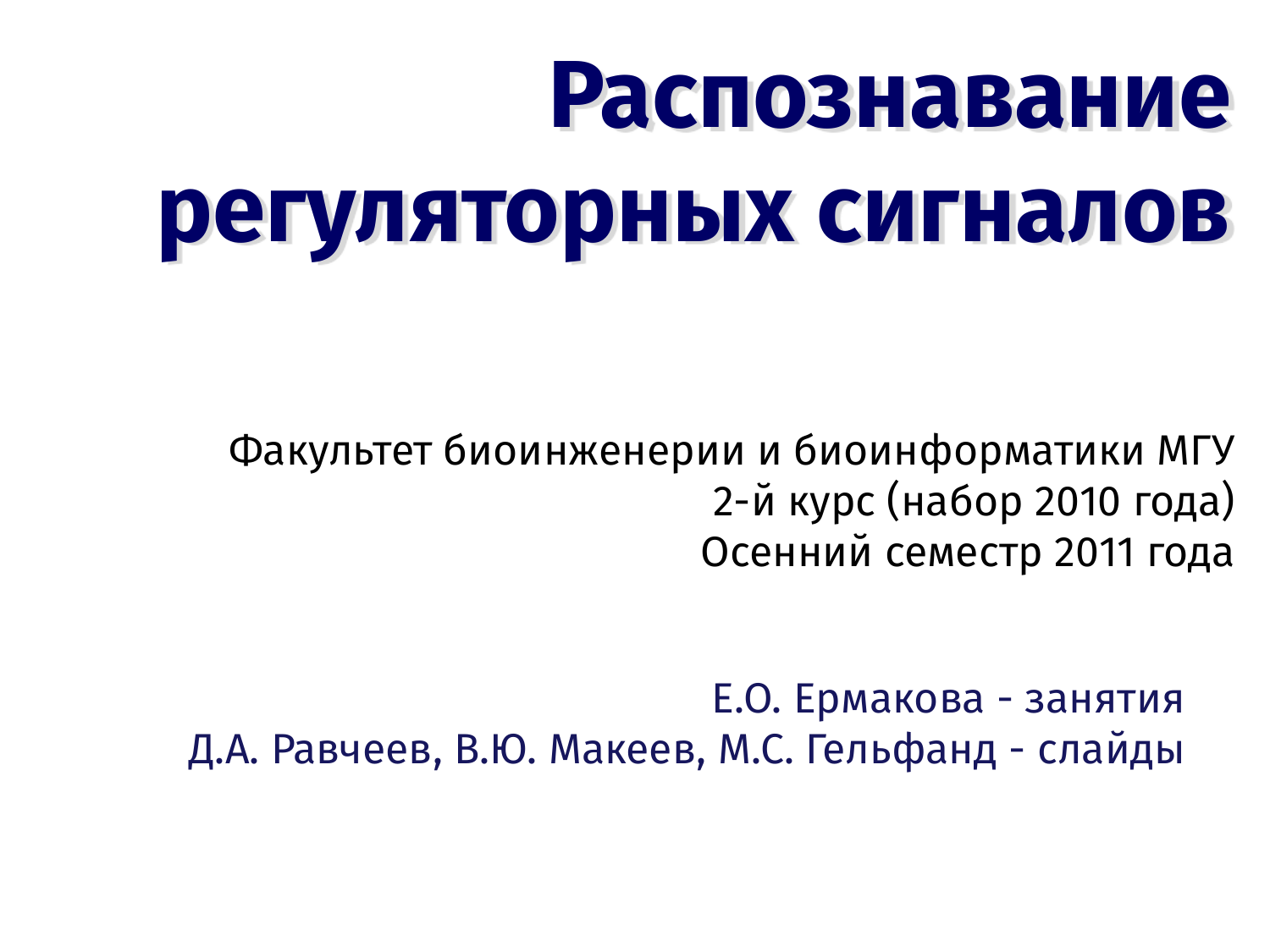

Распознавание регуляторных сигналов
Факультет биоинженерии и биоинформатики МГУ
 2-й курс (набор 2010 года)
Осенний семестр 2011 года
Е.О. Ермакова - занятия
Д.А. Равчеев, В.Ю. Макеев, М.С. Гельфанд - слайды